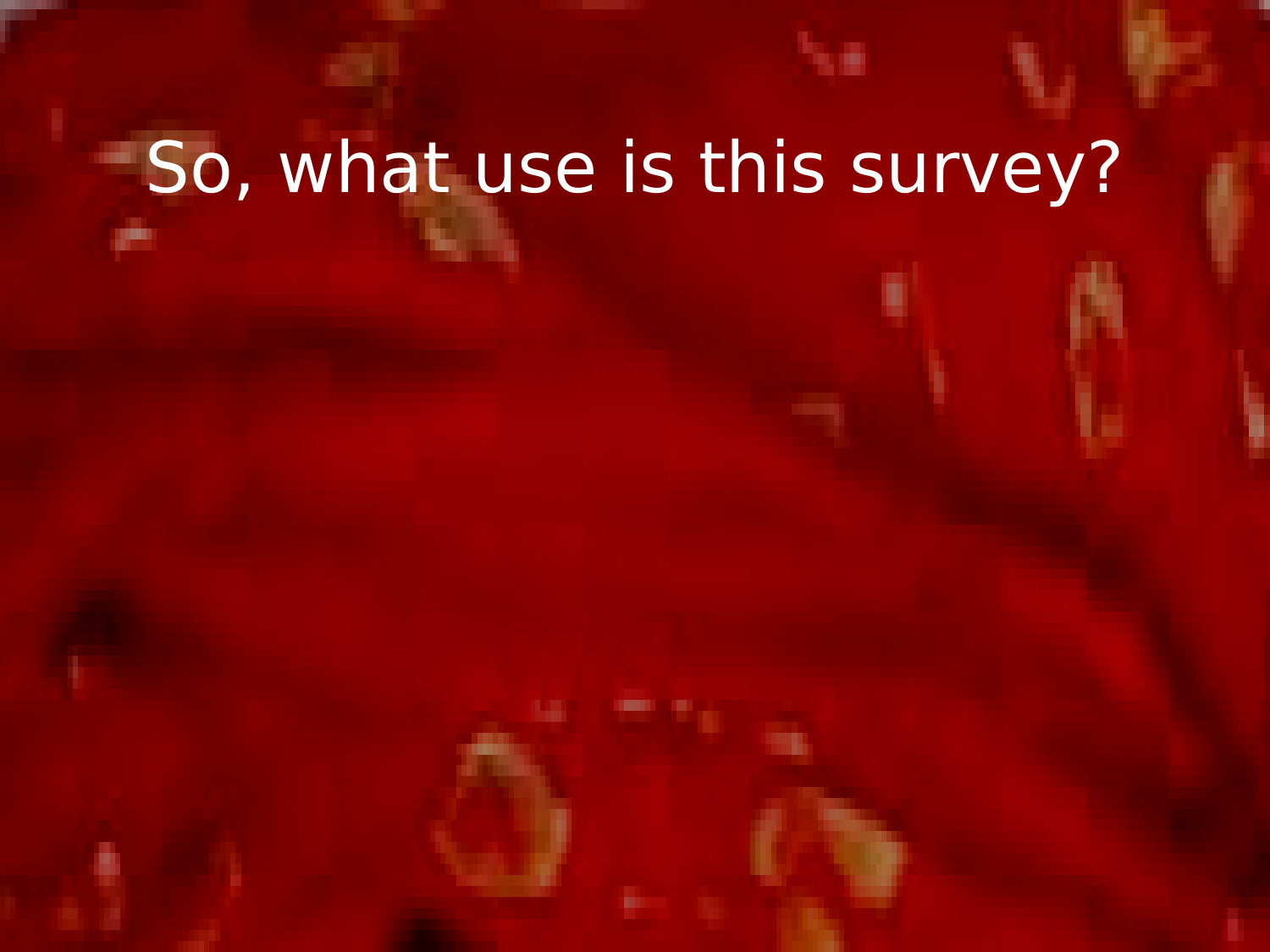

# So, what use is this survey?